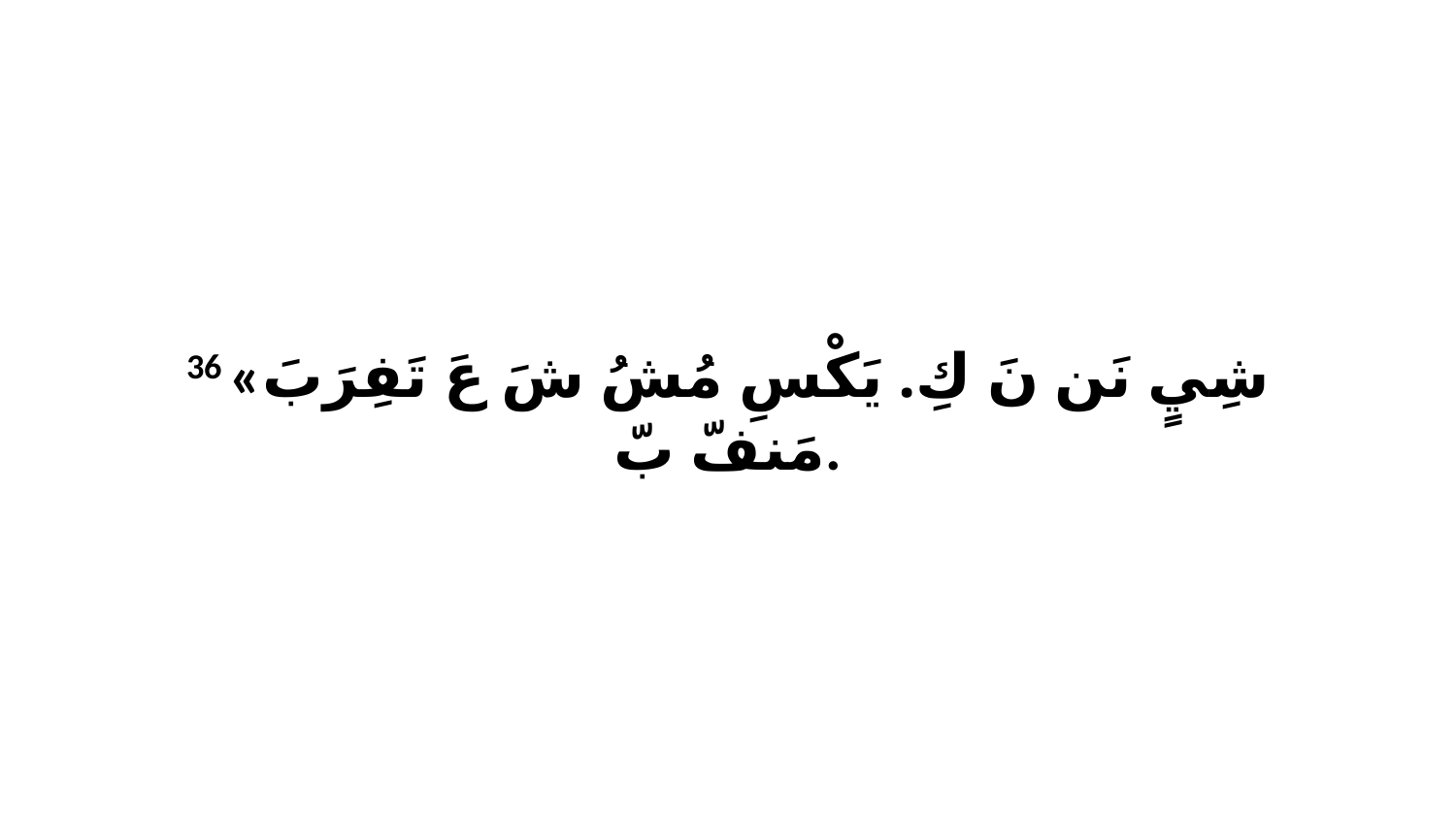

36 «شِيٍ نَن نَ كِ. يَكْسِ مُشُ شَ عَ تَفِرَبَ مَنفّ بّ.